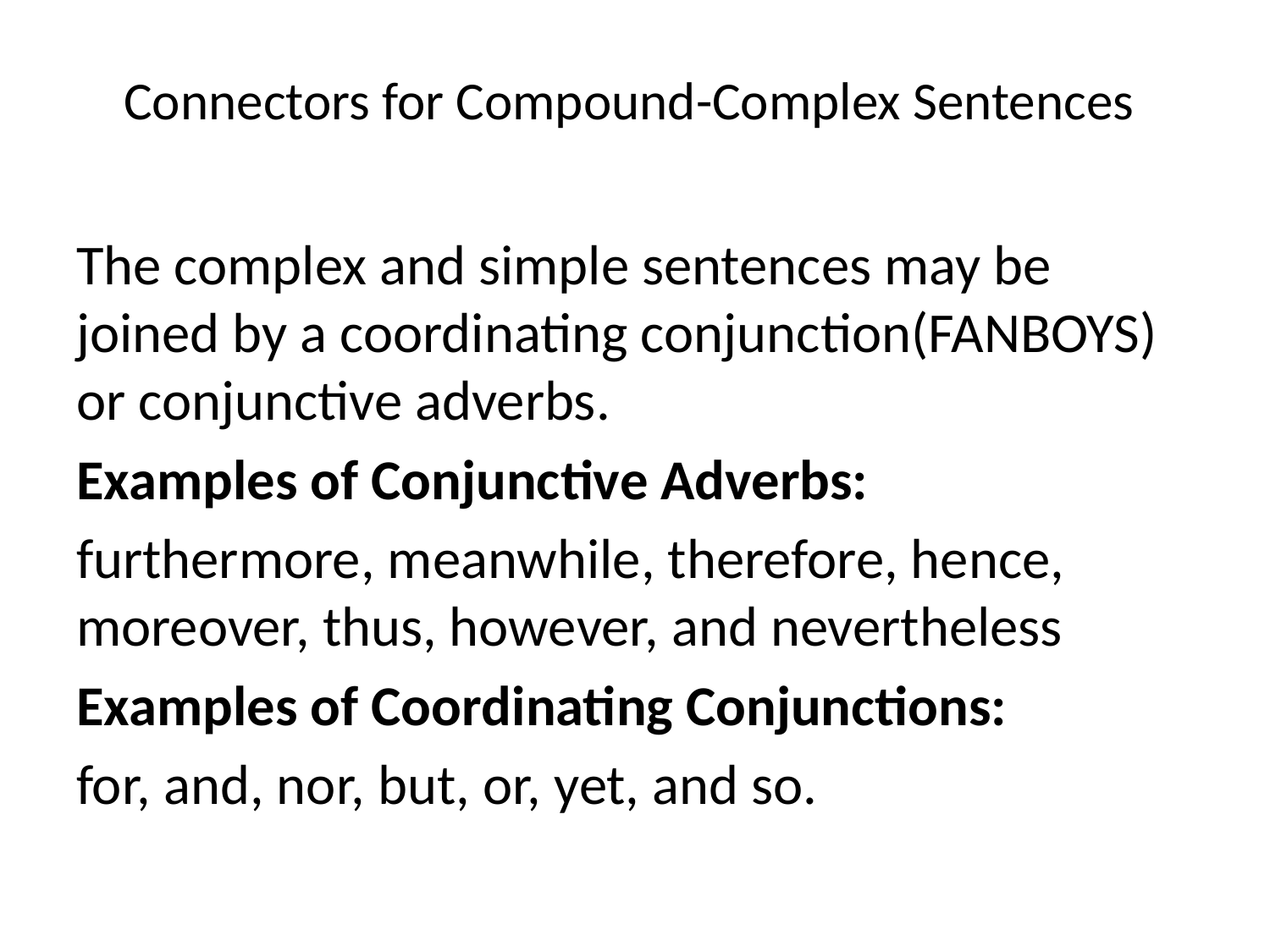

# Connectors for Compound-Complex Sentences
The complex and simple sentences may be joined by a coordinating conjunction(FANBOYS) or conjunctive adverbs.
Examples of Conjunctive Adverbs:
furthermore, meanwhile, therefore, hence, moreover, thus, however, and nevertheless
Examples of Coordinating Conjunctions:
for, and, nor, but, or, yet, and so.